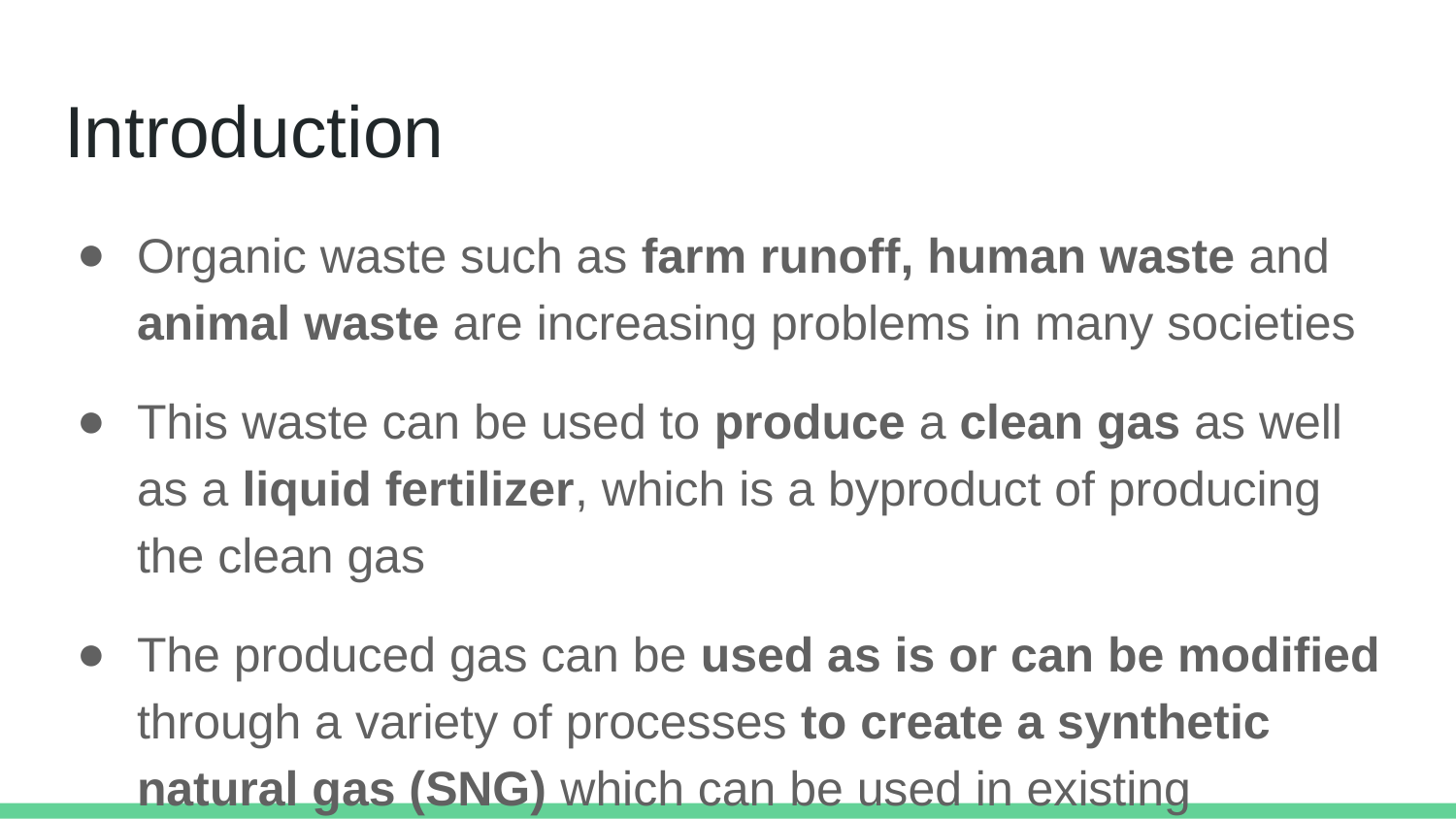

# Introduction
Organic waste such as farm runoff, human waste and animal waste are increasing problems in many societies
This waste can be used to produce a clean gas as well as a liquid fertilizer, which is a byproduct of producing the clean gas
The produced gas can be used as is or can be modified through a variety of processes to create a synthetic natural gas (SNG) which can be used in existing pipelines